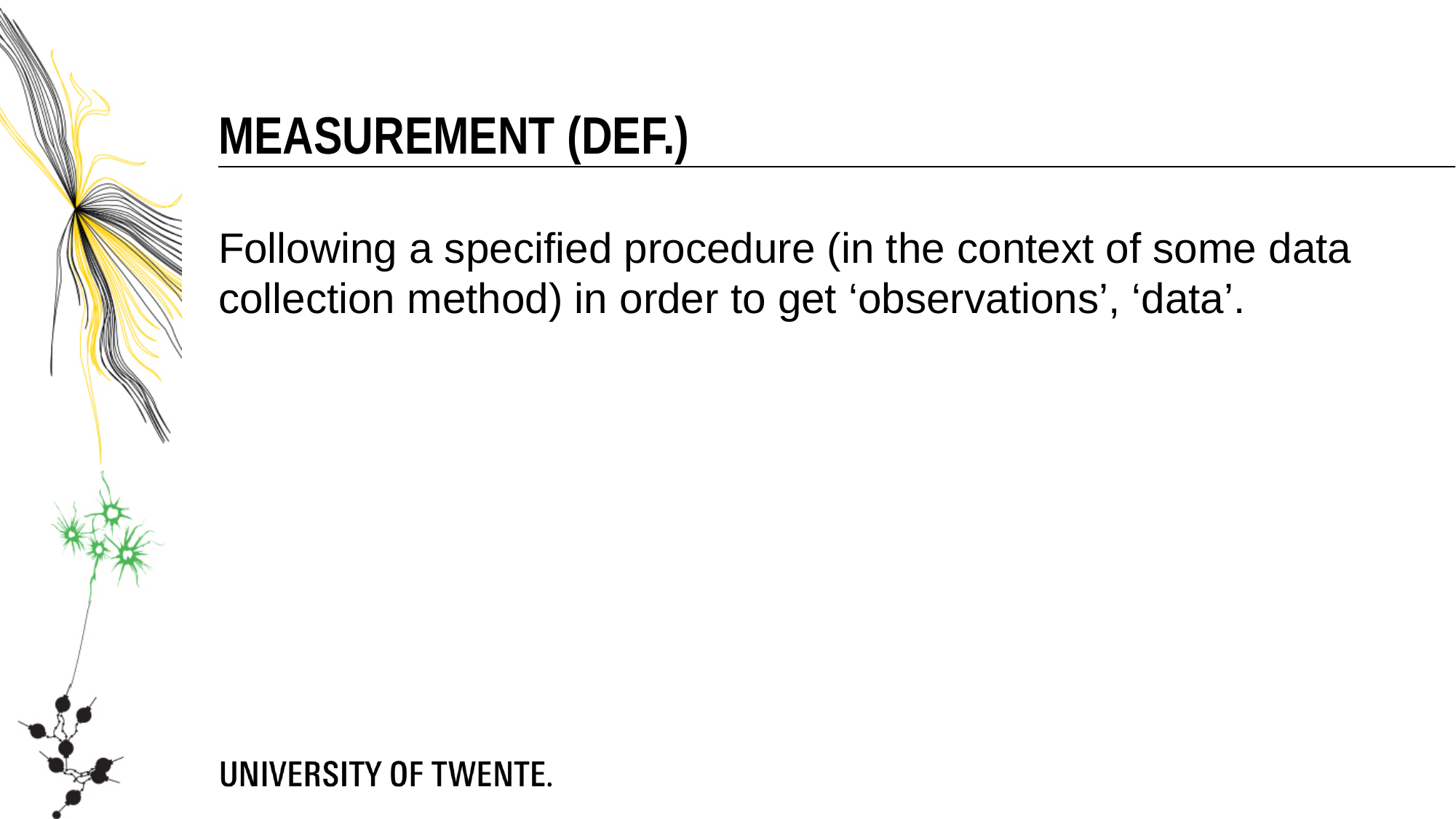

Measurement (DEF.)
Following a specified procedure (in the context of some data collection method) in order to get ‘observations’, ‘data’.